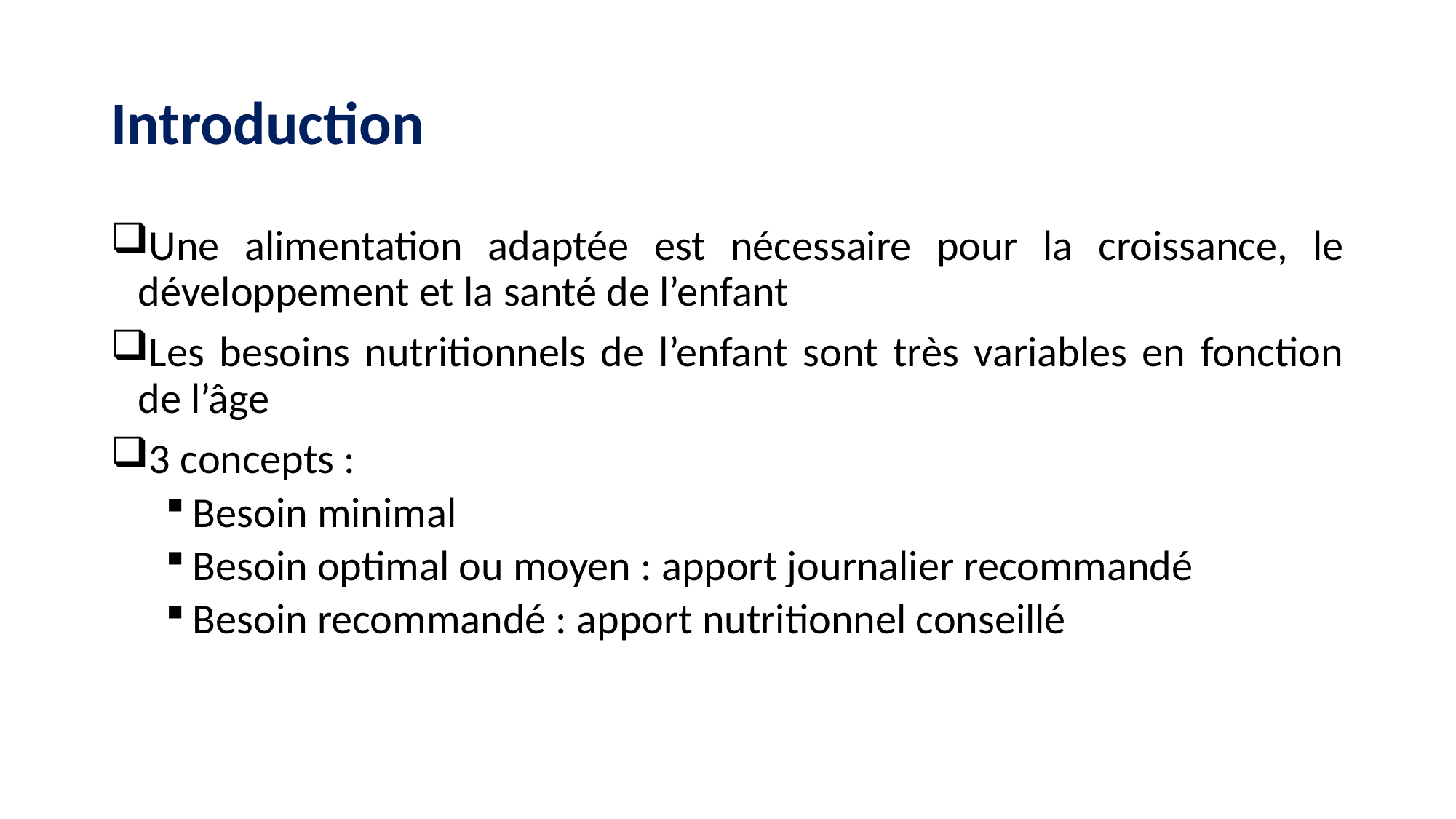

# Introduction
Une alimentation adaptée est nécessaire pour la croissance, le développement et la santé de l’enfant
Les besoins nutritionnels de l’enfant sont très variables en fonction de l’âge
3 concepts :
Besoin minimal
Besoin optimal ou moyen : apport journalier recommandé
Besoin recommandé : apport nutritionnel conseillé